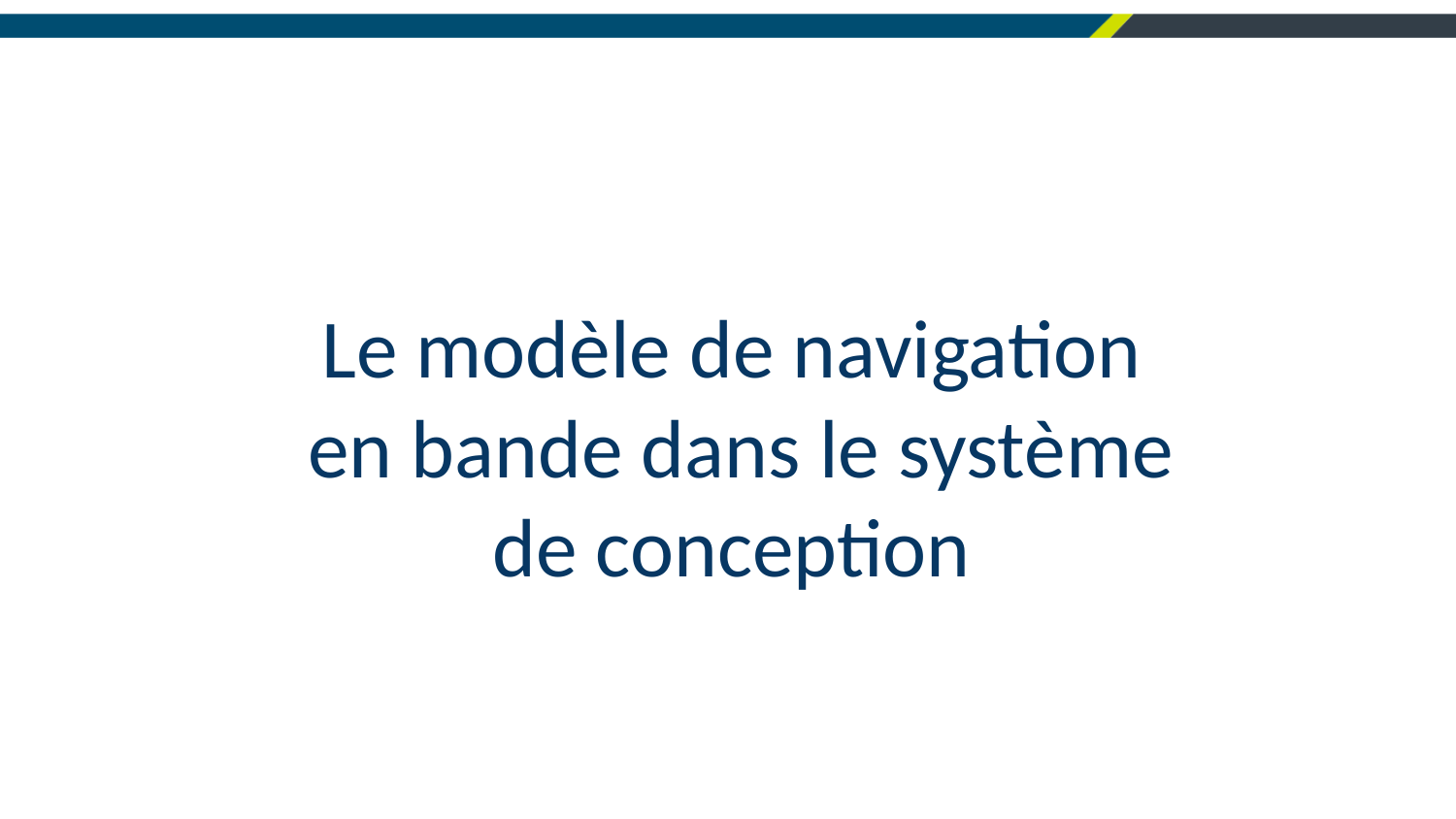

# Le modèle de navigation en bande dans le système de conception